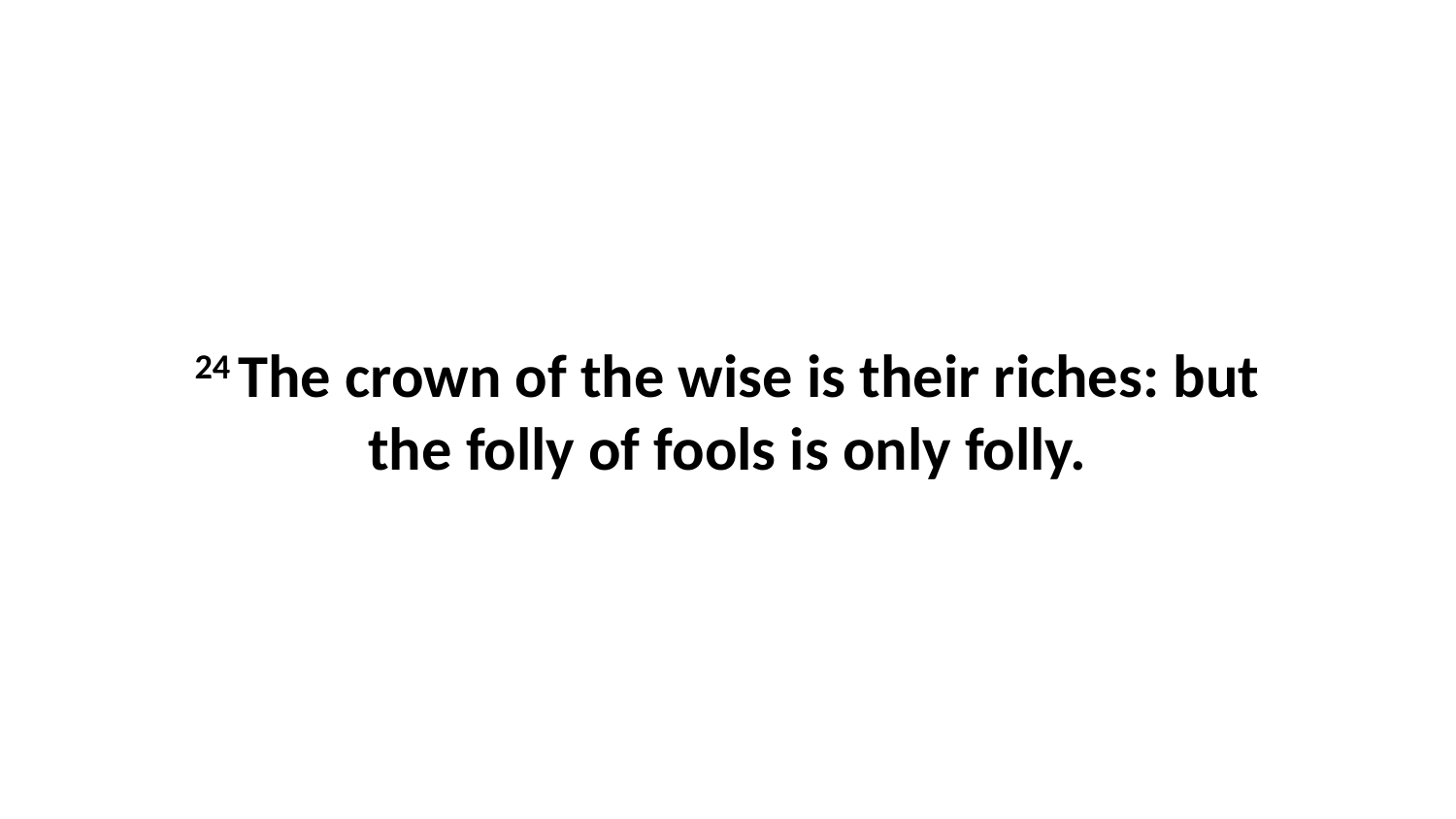

24 The crown of the wise is their riches: but the folly of fools is only folly.